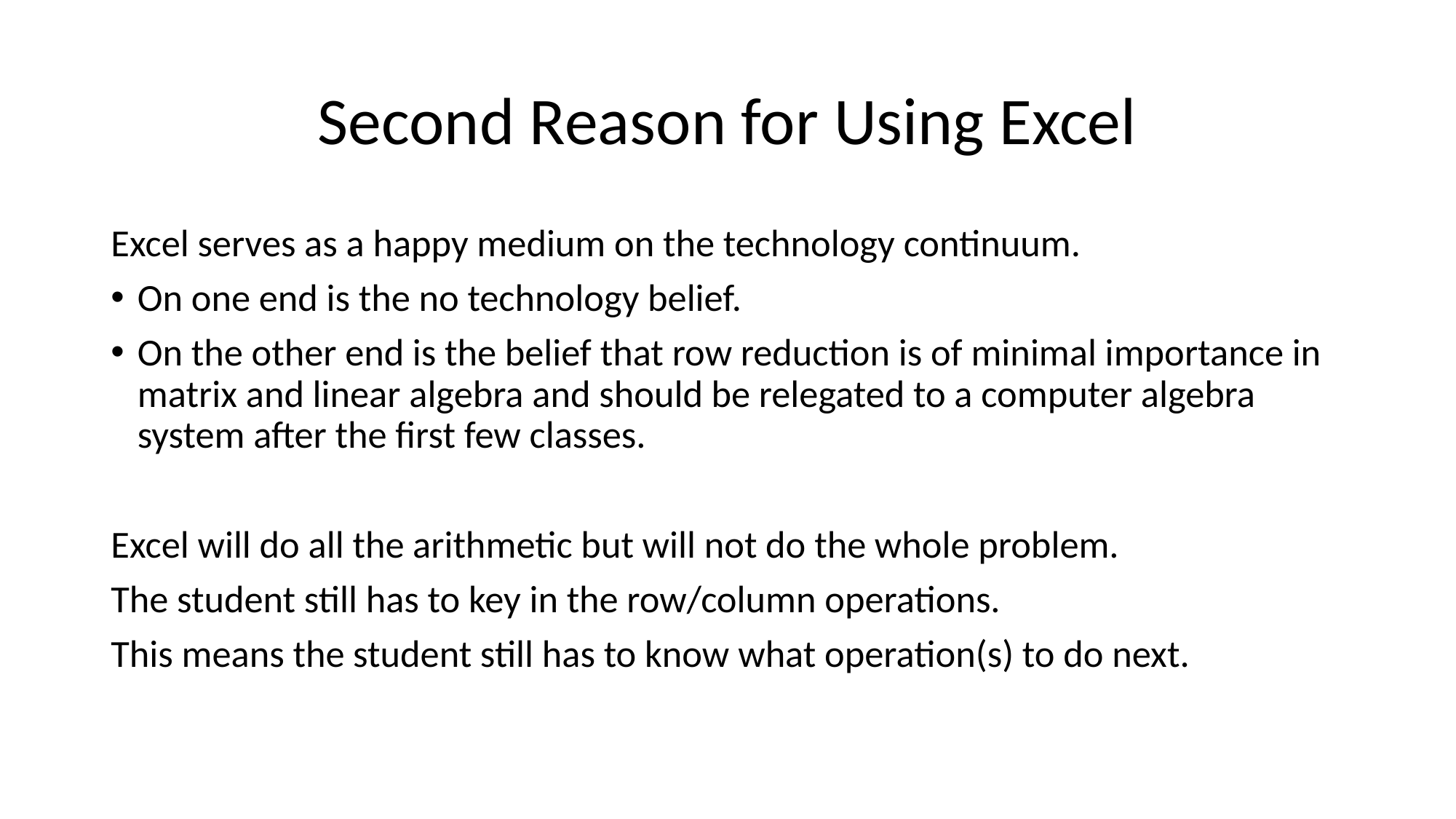

# Second Reason for Using Excel
Excel serves as a happy medium on the technology continuum.
On one end is the no technology belief.
On the other end is the belief that row reduction is of minimal importance in matrix and linear algebra and should be relegated to a computer algebra system after the first few classes.

Excel will do all the arithmetic but will not do the whole problem.
The student still has to key in the row/column operations.
This means the student still has to know what operation(s) to do next.